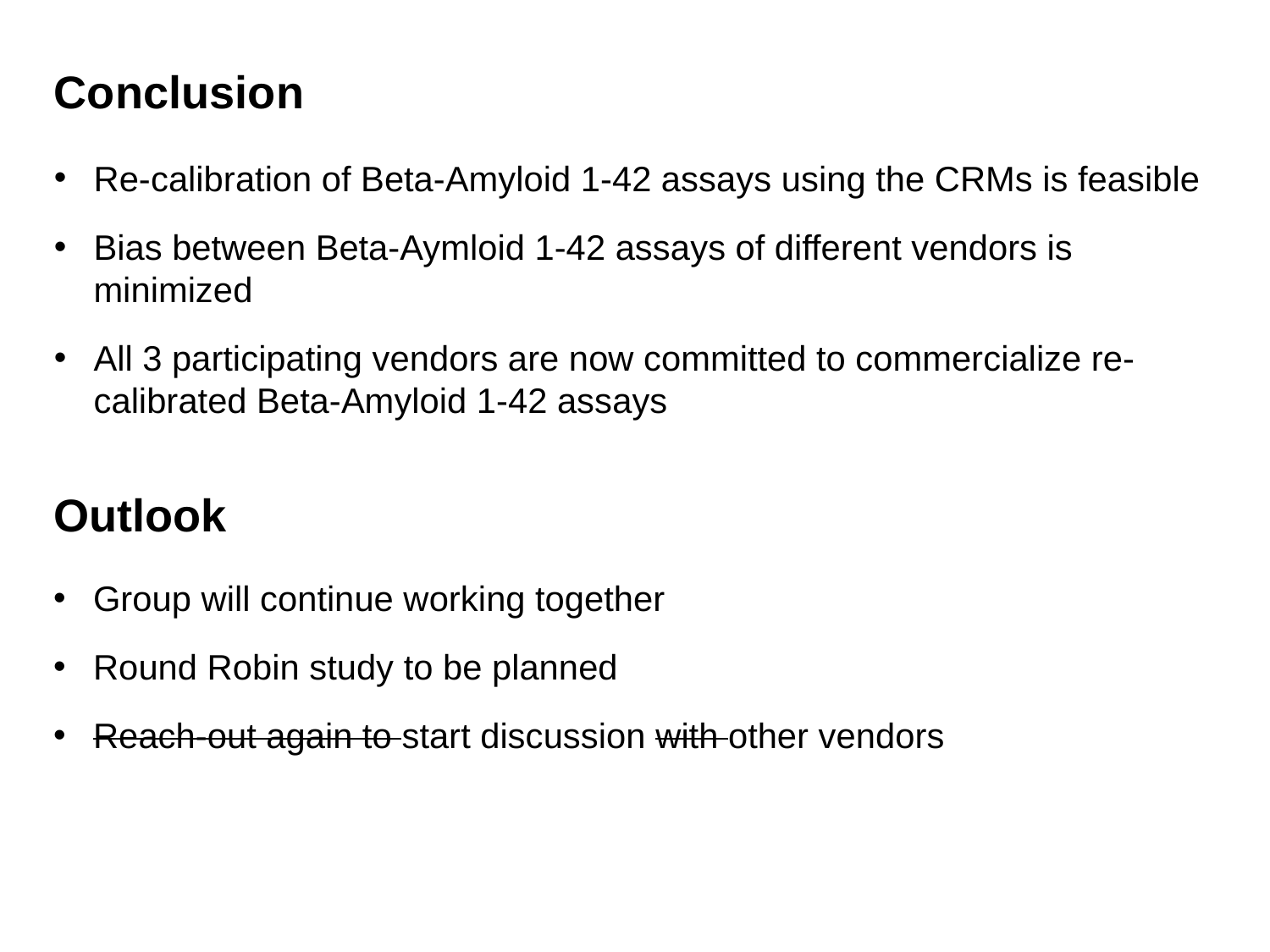

Conclusion
Re-calibration of Beta-Amyloid 1-42 assays using the CRMs is feasible
Bias between Beta-Aymloid 1-42 assays of different vendors is minimized
All 3 participating vendors are now committed to commercialize re-calibrated Beta-Amyloid 1-42 assays
Outlook
Group will continue working together
Round Robin study to be planned
Reach-out again to start discussion with other vendors